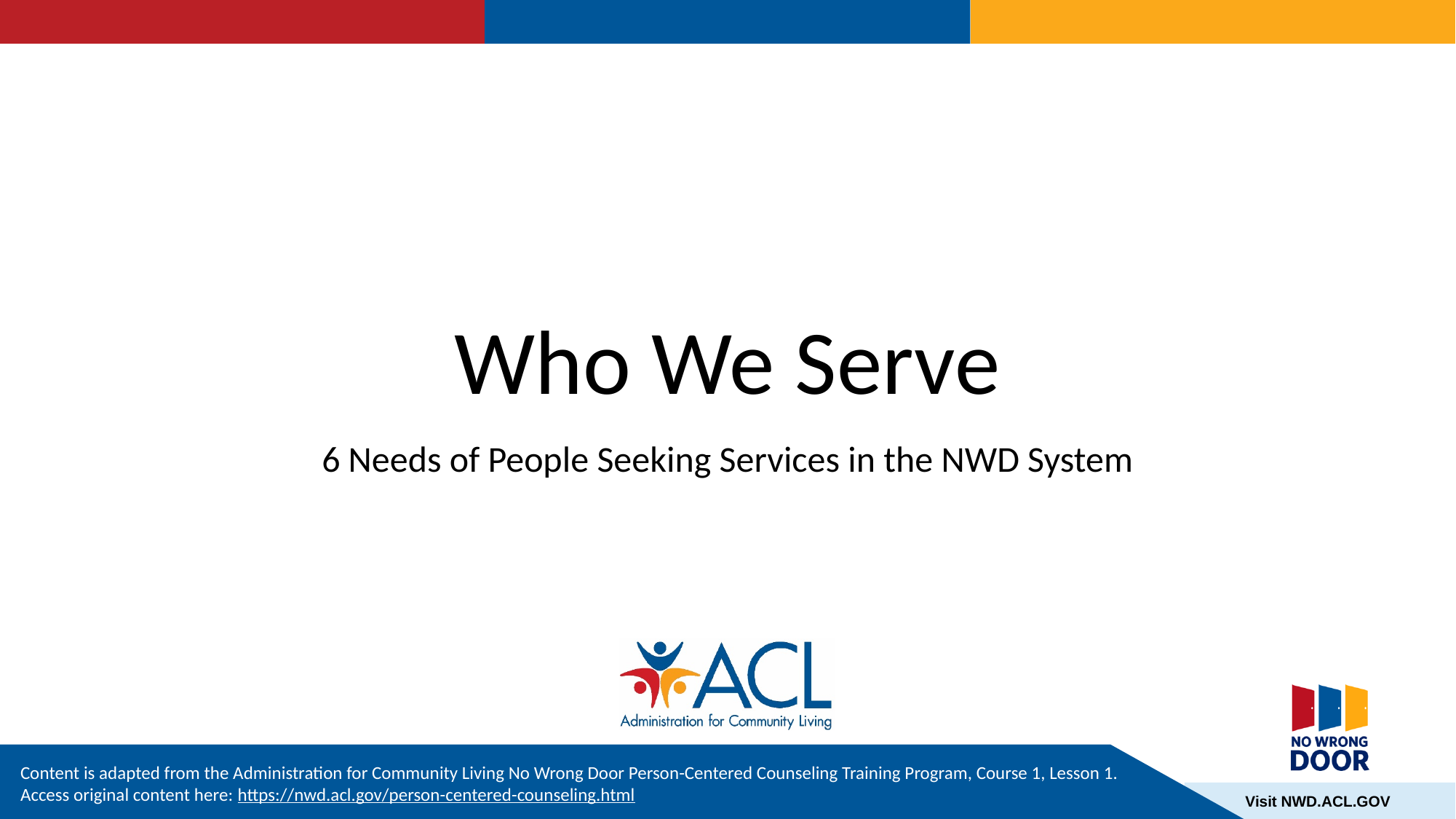

# Who We Serve
6 Needs of People Seeking Services in the NWD System